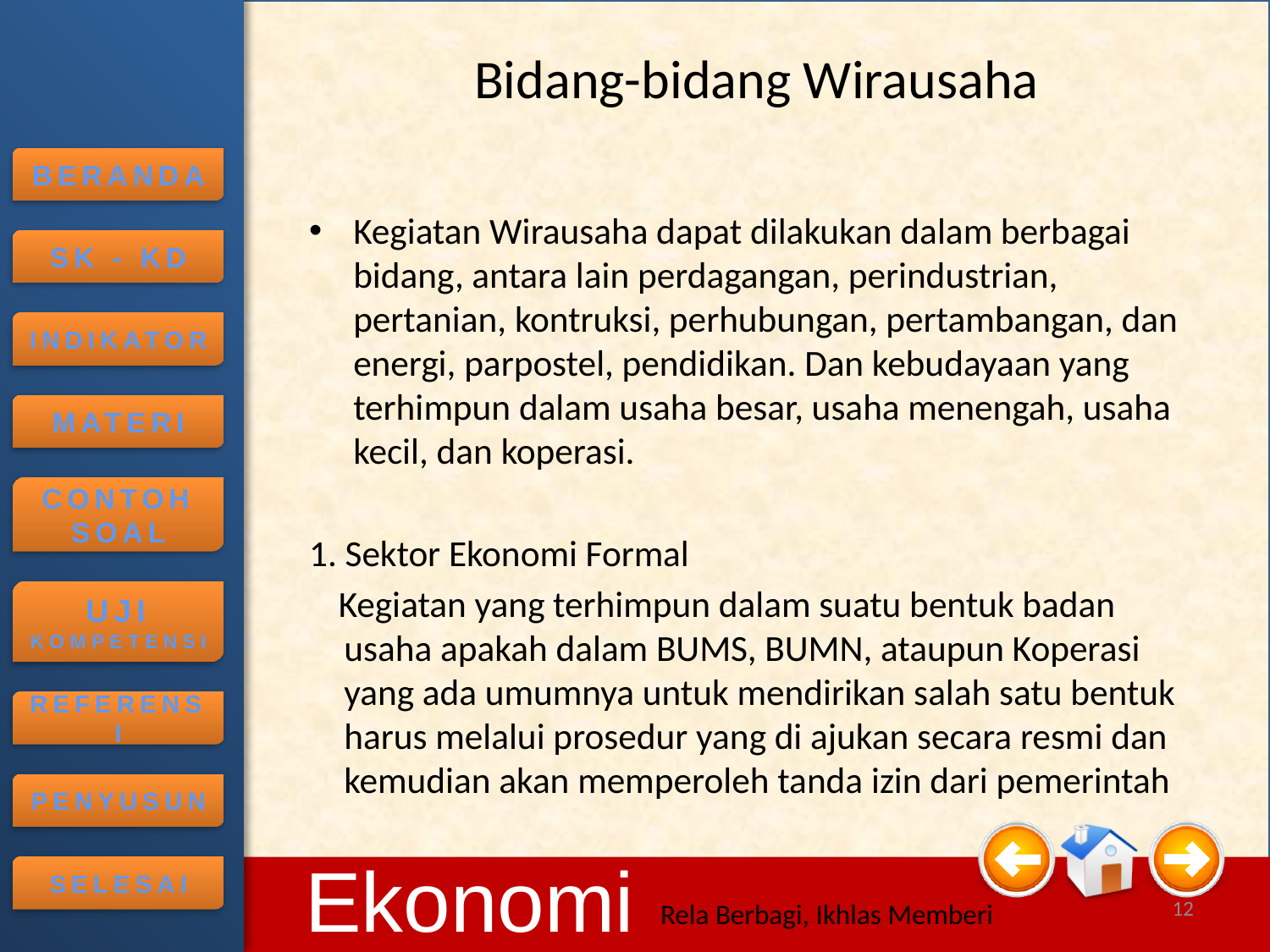

# Bidang-bidang Wirausaha
Kegiatan Wirausaha dapat dilakukan dalam berbagai bidang, antara lain perdagangan, perindustrian, pertanian, kontruksi, perhubungan, pertambangan, dan energi, parpostel, pendidikan. Dan kebudayaan yang terhimpun dalam usaha besar, usaha menengah, usaha kecil, dan koperasi.

1. Sektor Ekonomi Formal
Kegiatan yang terhimpun dalam suatu bentuk badan usaha apakah dalam BUMS, BUMN, ataupun Koperasi yang ada umumnya untuk mendirikan salah satu bentuk harus melalui prosedur yang di ajukan secara resmi dan kemudian akan memperoleh tanda izin dari pemerintah
12